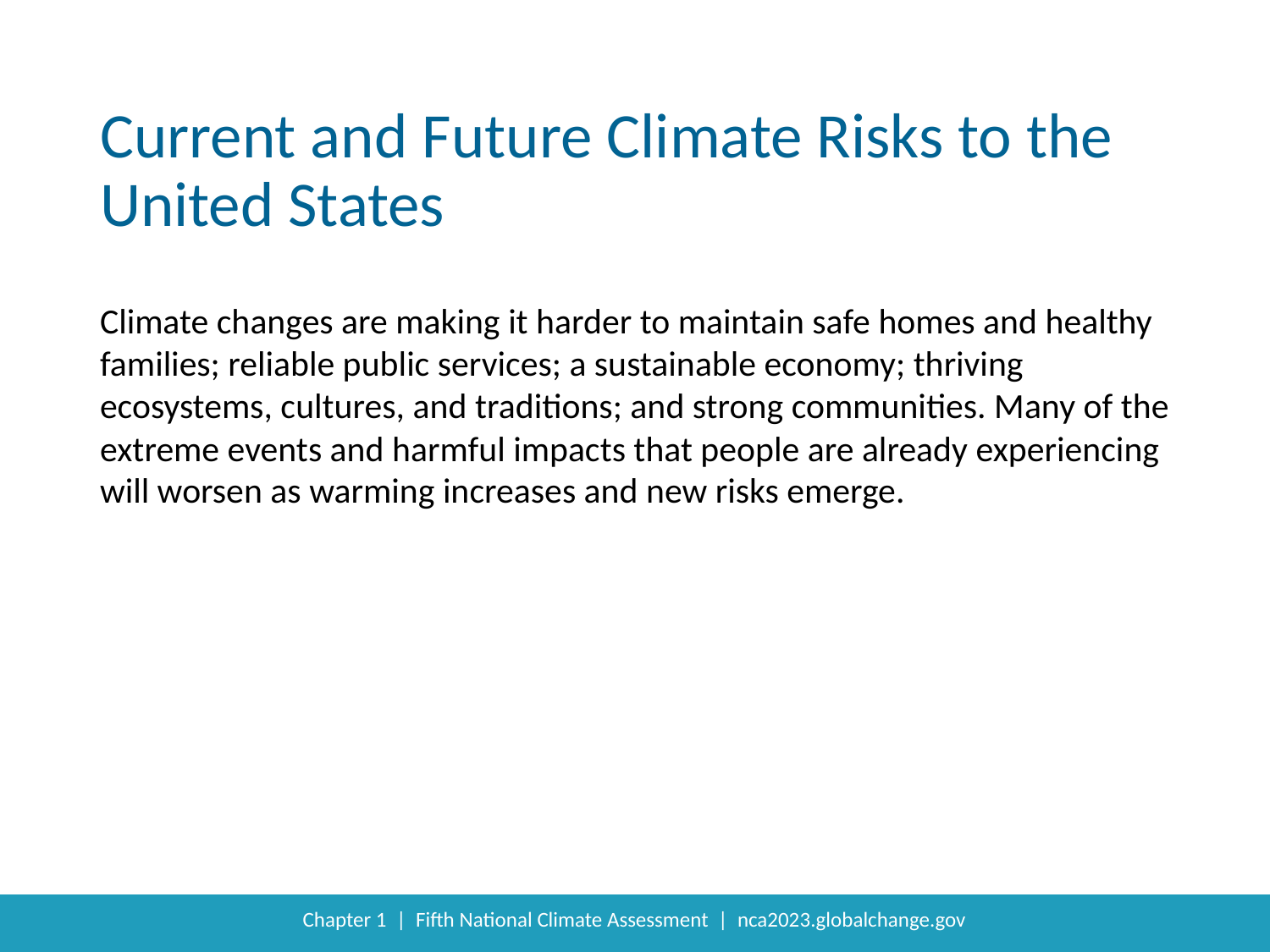

Current and Future Climate Risks to the United States
Climate changes are making it harder to maintain safe homes and healthy families; reliable public services; a sustainable economy; thriving ecosystems, cultures, and traditions; and strong communities. Many of the extreme events and harmful impacts that people are already experiencing will worsen as warming increases and new risks emerge.